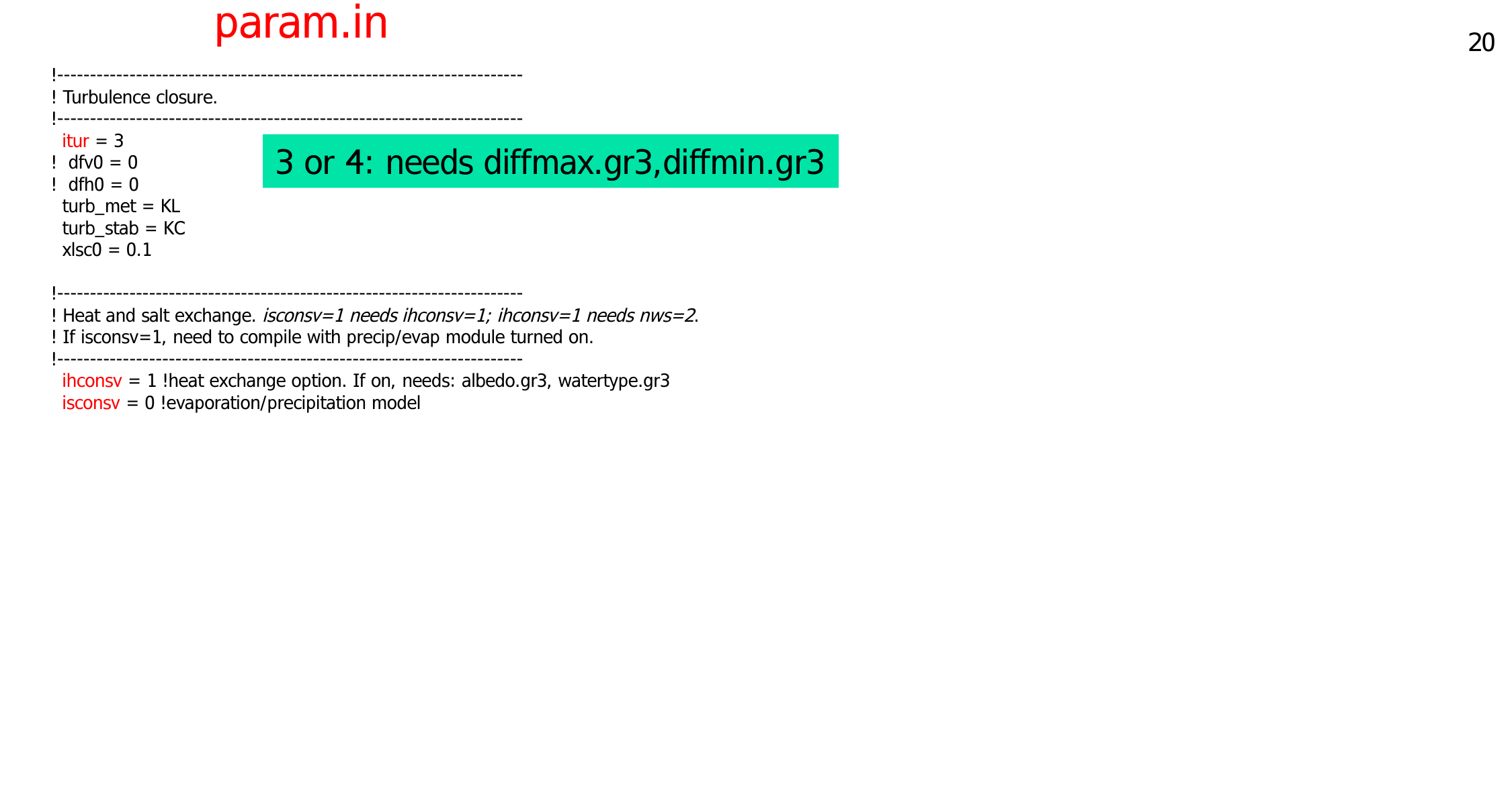

20
# param.in
!-----------------------------------------------------------------------
! Turbulence closure.
!-----------------------------------------------------------------------
  itur = 3
!  dfv0 = 0
!  dfh0 = 0
  turb_met = KL
  turb_stab = KC
  xlsc0 = 0.1

!-----------------------------------------------------------------------
! Heat and salt exchange. isconsv=1 needs ihconsv=1; ihconsv=1 needs nws=2.
! If isconsv=1, need to compile with precip/evap module turned on.
!-----------------------------------------------------------------------
  ihconsv = 1 !heat exchange option. If on, needs: albedo.gr3, watertype.gr3
  isconsv = 0 !evaporation/precipitation model

3 or 4: needs diffmax.gr3,diffmin.gr3